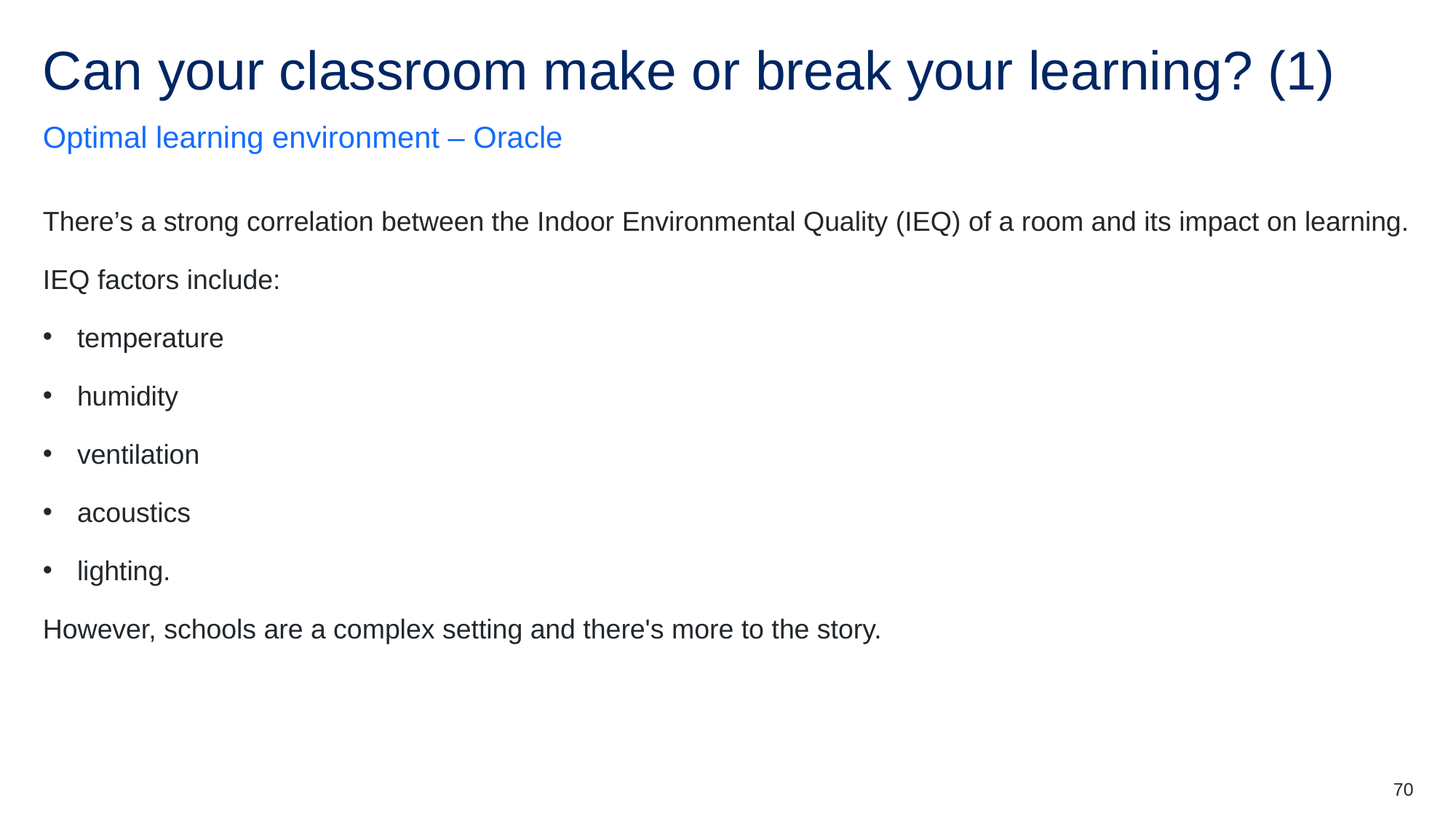

# Can your classroom make or break your learning? (1)
Optimal learning environment – Oracle
There’s a strong correlation between the Indoor Environmental Quality (IEQ) of a room and its impact on learning.
IEQ factors include:
temperature
humidity
ventilation
acoustics
lighting.
However, schools are a complex setting and there's more to the story.
70